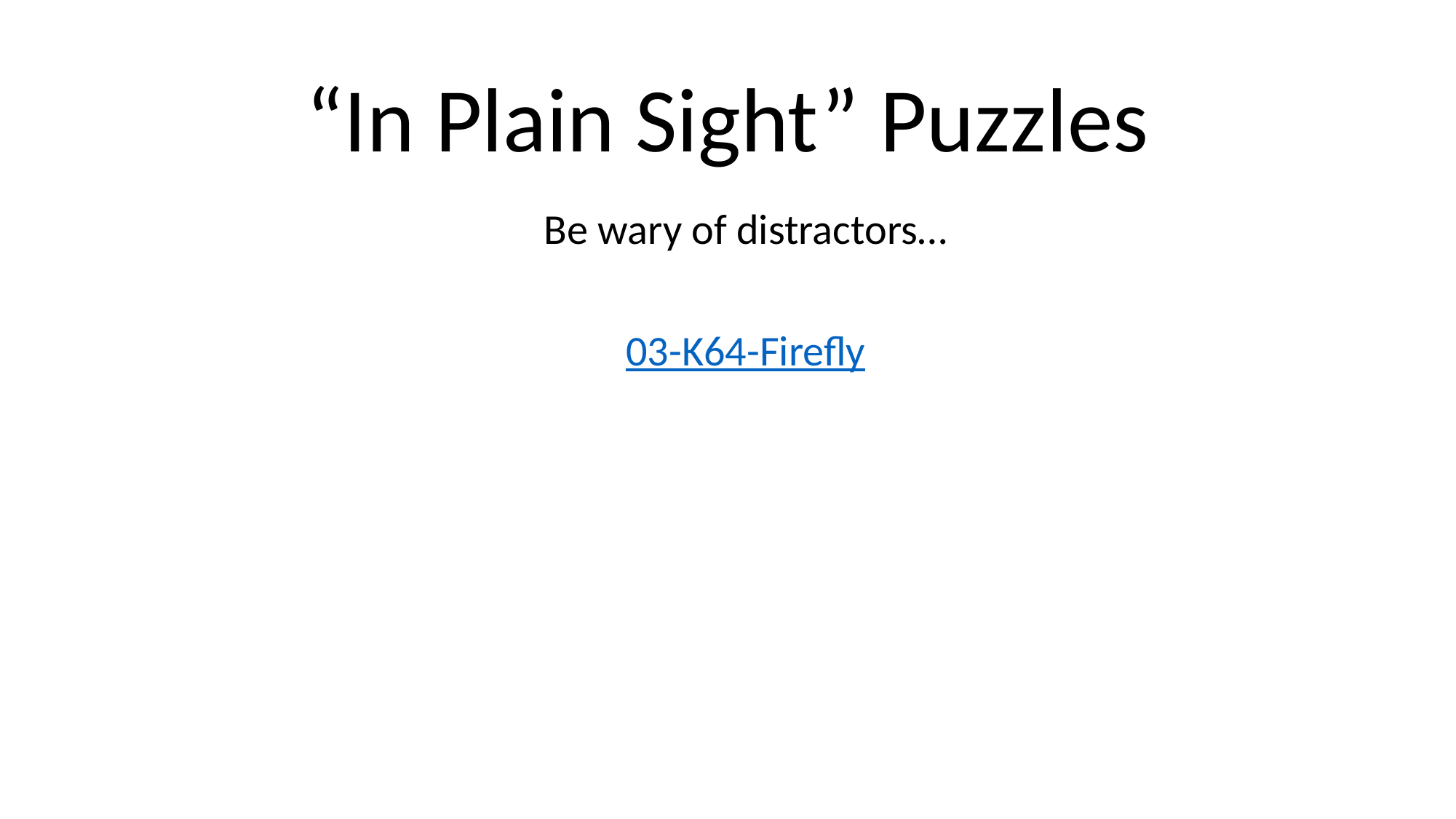

# “In Plain Sight” Puzzles
Be wary of distractors…

03-K64-Firefly